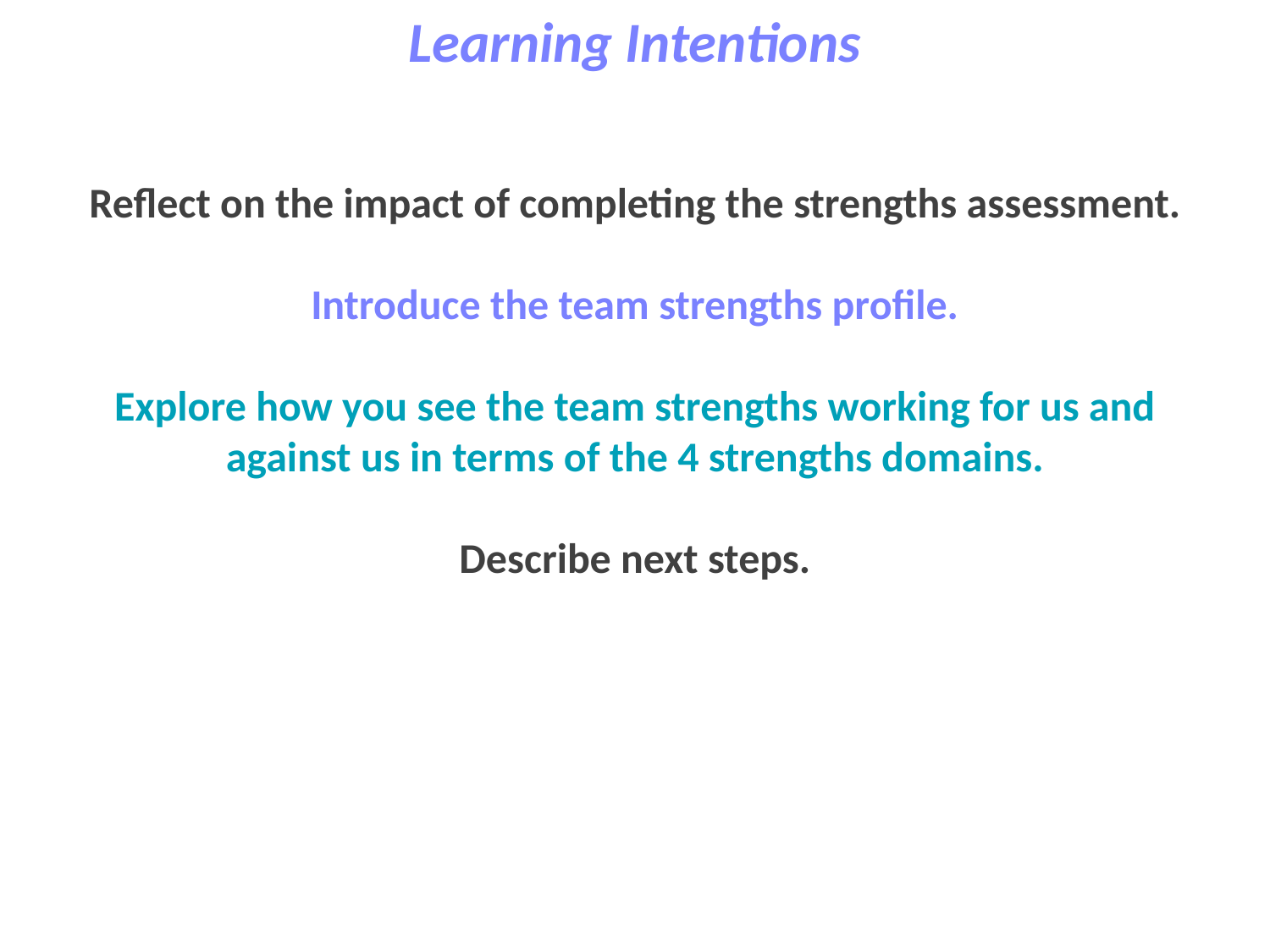

Learning Intentions

Reflect on the impact of completing the strengths assessment.

Introduce the team strengths profile.

Explore how you see the team strengths working for us and against us in terms of the 4 strengths domains.

Describe next steps.